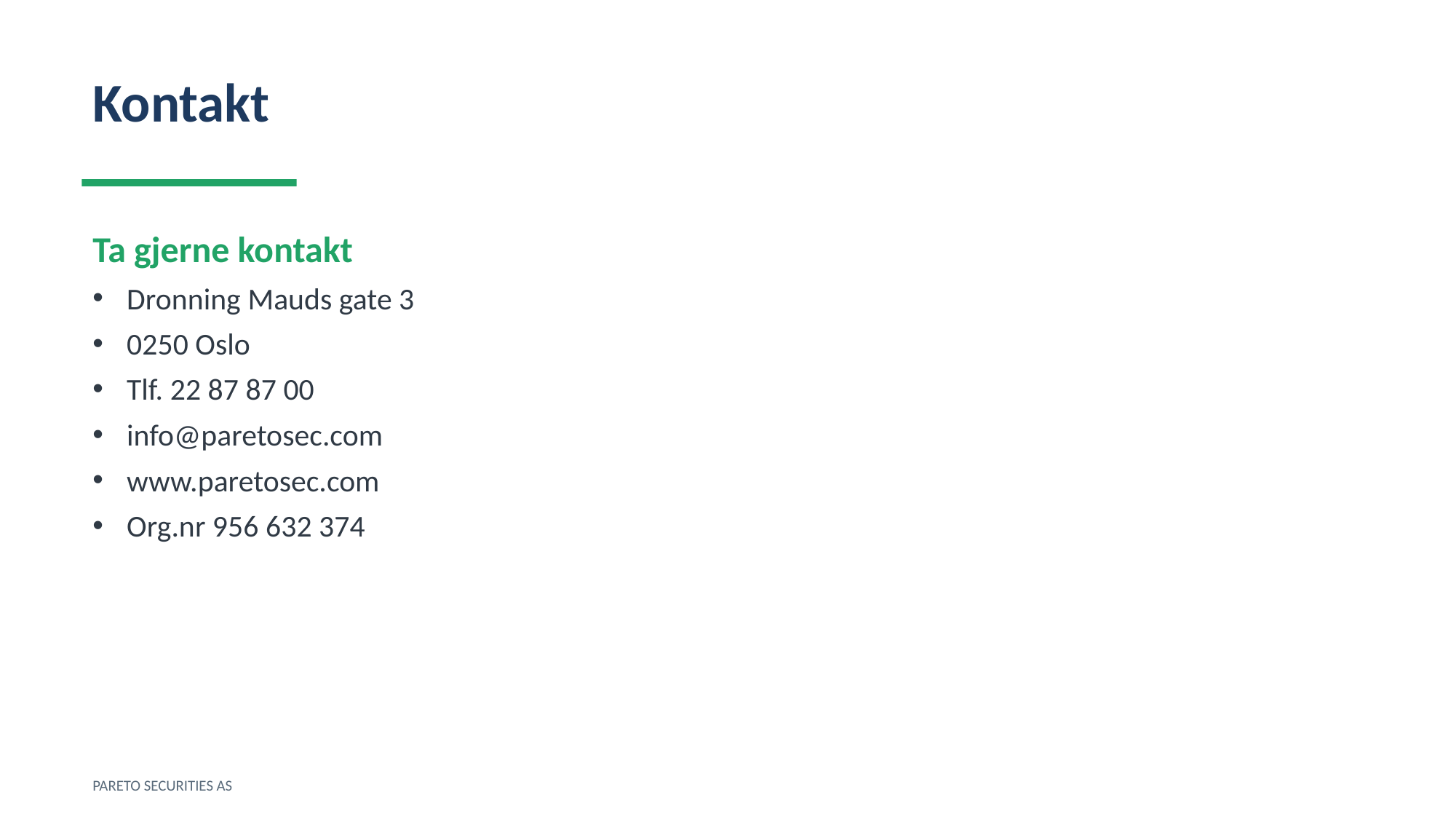

Kontakt

Ta gjerne kontakt
Dronning Mauds gate 3
0250 Oslo
Tlf. 22 87 87 00
info@paretosec.com
www.paretosec.com
Org.nr 956 632 374
PARETO SECURITIES AS